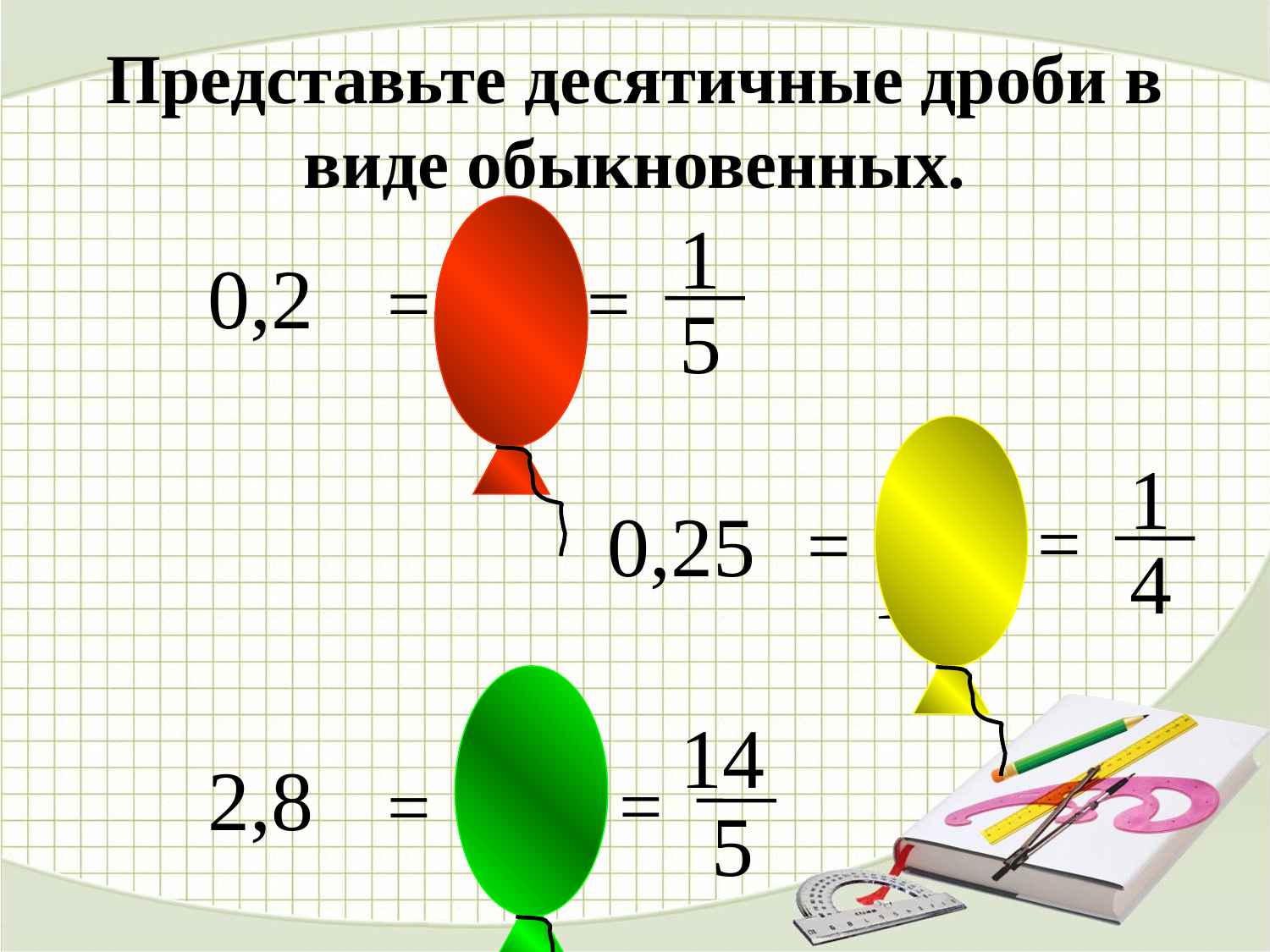

# Представьте десятичные дроби в виде обыкновенных.

2
10

1
5

0,2
=
=

1
4

25
100

0,25
=
=

14
5

28
 10

2,8
=
=